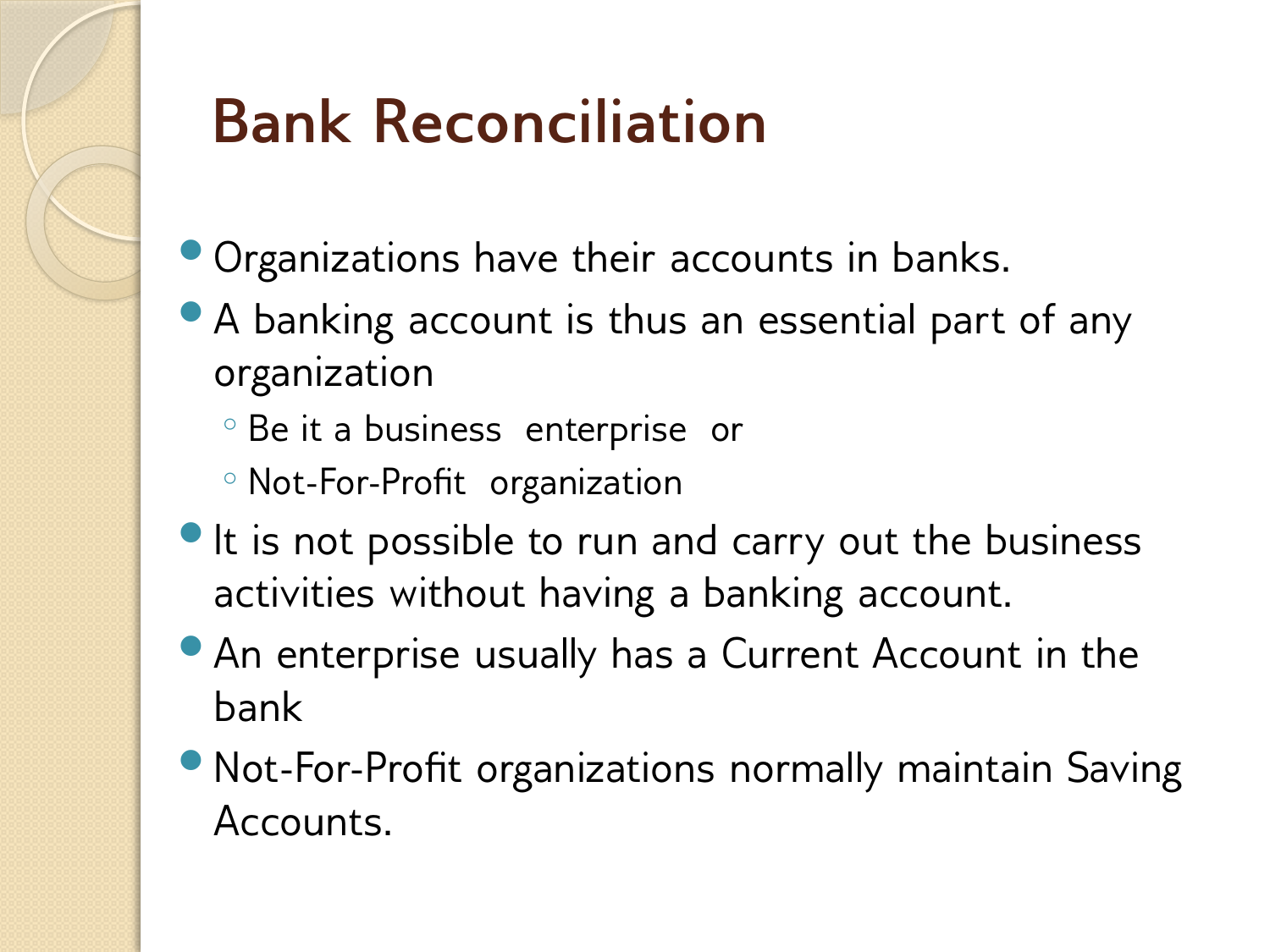

# Bank Reconciliation
Organizations have their accounts in banks.
A banking account is thus an essential part of any organization
Be it a business  enterprise  or
Not-For-Profit  organization
It is not possible to run and carry out the business activities without having a banking account.
An enterprise usually has a Current Account in the bank
Not-For-Profit organizations normally maintain Saving Accounts.